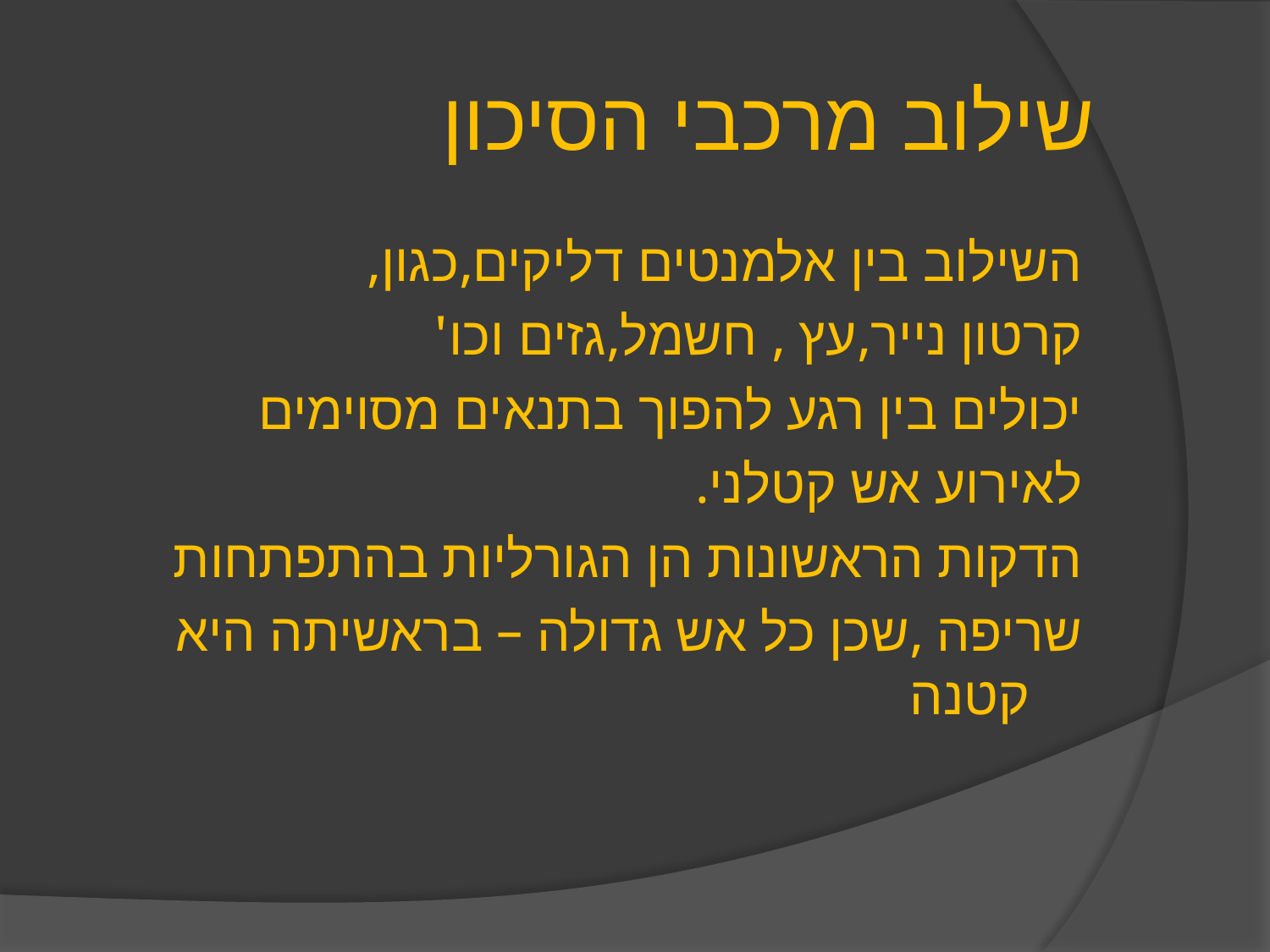

# שילוב מרכבי הסיכון
השילוב בין אלמנטים דליקים,כגון,
קרטון נייר,עץ , חשמל,גזים וכו'
יכולים בין רגע להפוך בתנאים מסוימים
לאירוע אש קטלני.
הדקות הראשונות הן הגורליות בהתפתחות
שריפה ,שכן כל אש גדולה – בראשיתה היא קטנה